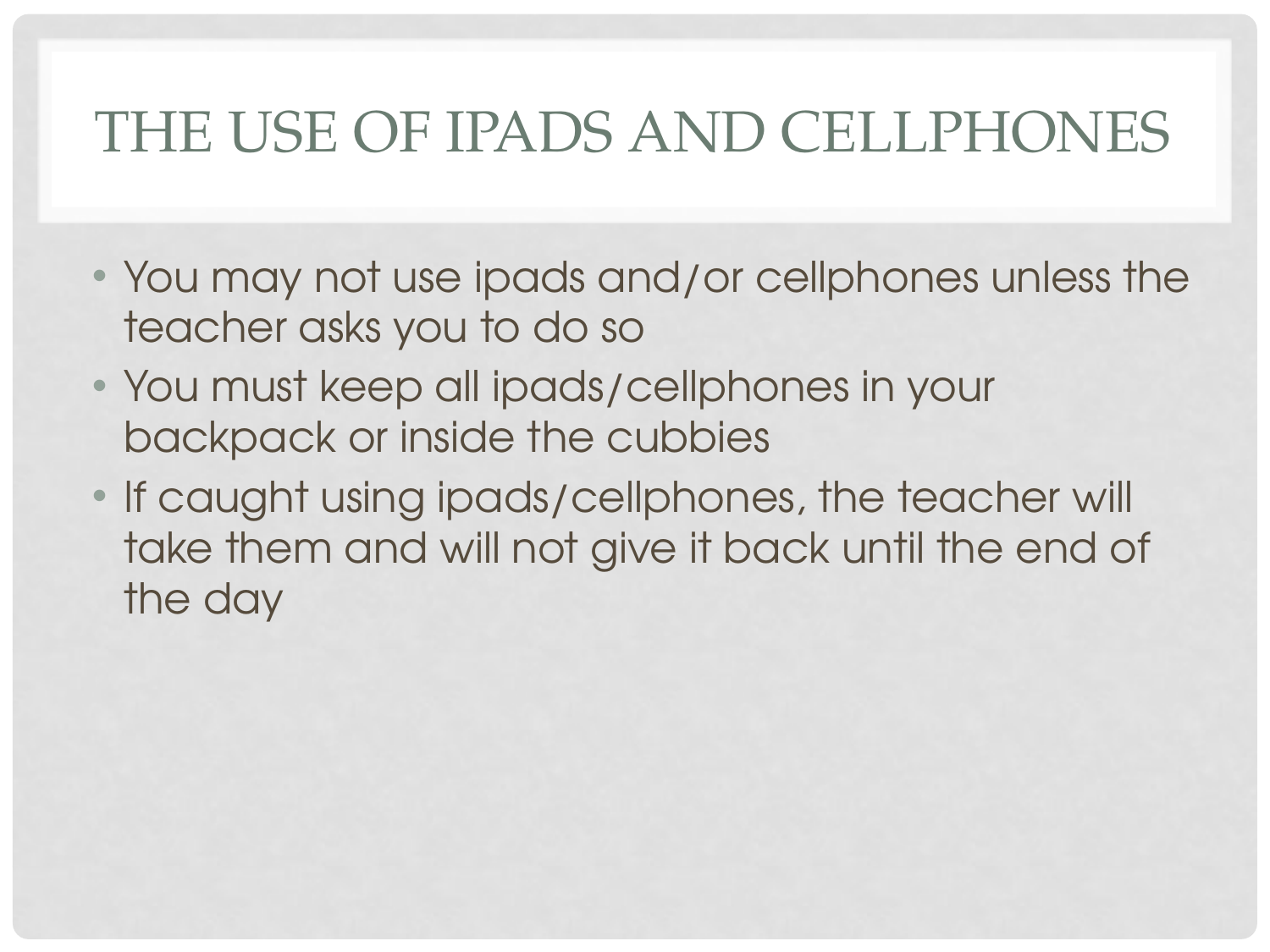

# The use of ipads and cellphones
You may not use ipads and/or cellphones unless the teacher asks you to do so
You must keep all ipads/cellphones in your backpack or inside the cubbies
If caught using ipads/cellphones, the teacher will take them and will not give it back until the end of the day